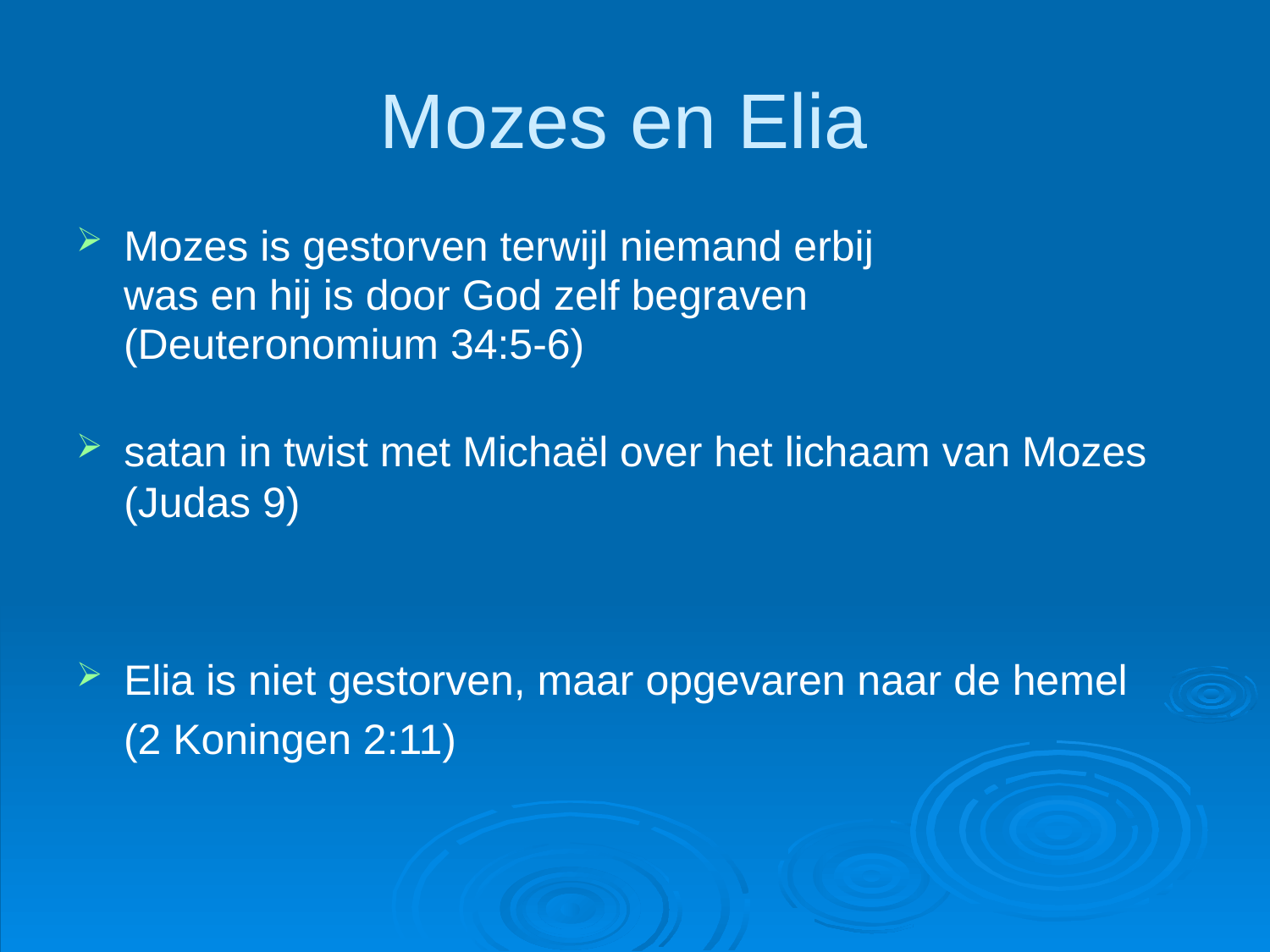

# Mozes en Elia
Mozes is gestorven terwijl niemand erbij
    was en hij is door God zelf begraven
    (Deuteronomium 34:5-6)

satan in twist met Michaël over het lichaam van Mozes (Judas 9)

Elia is niet gestorven, maar opgevaren naar de hemel
    (2 Koningen 2:11)